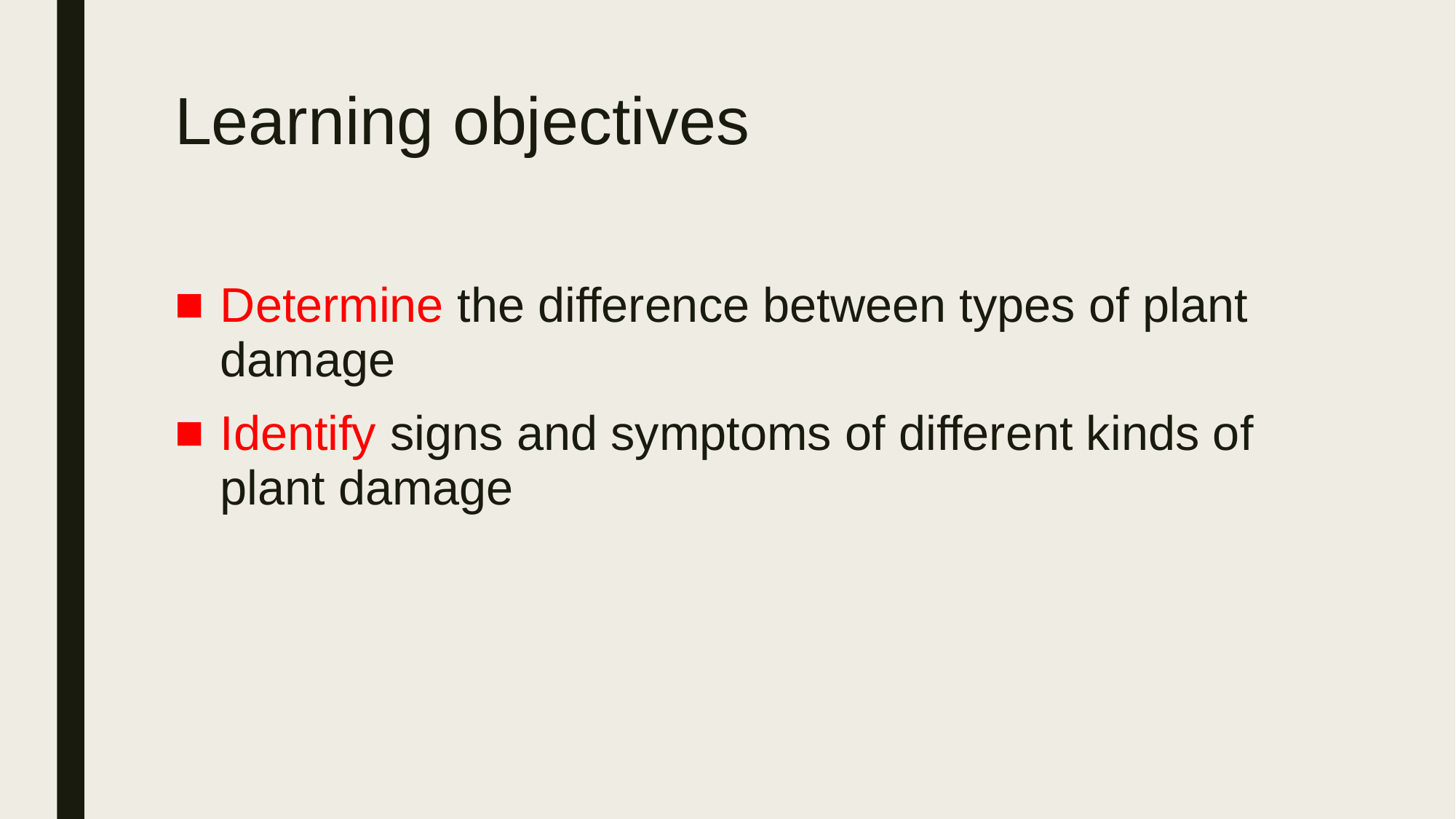

# Learning objectives
Determine the difference between types of plant damage
Identify signs and symptoms of different kinds of plant damage